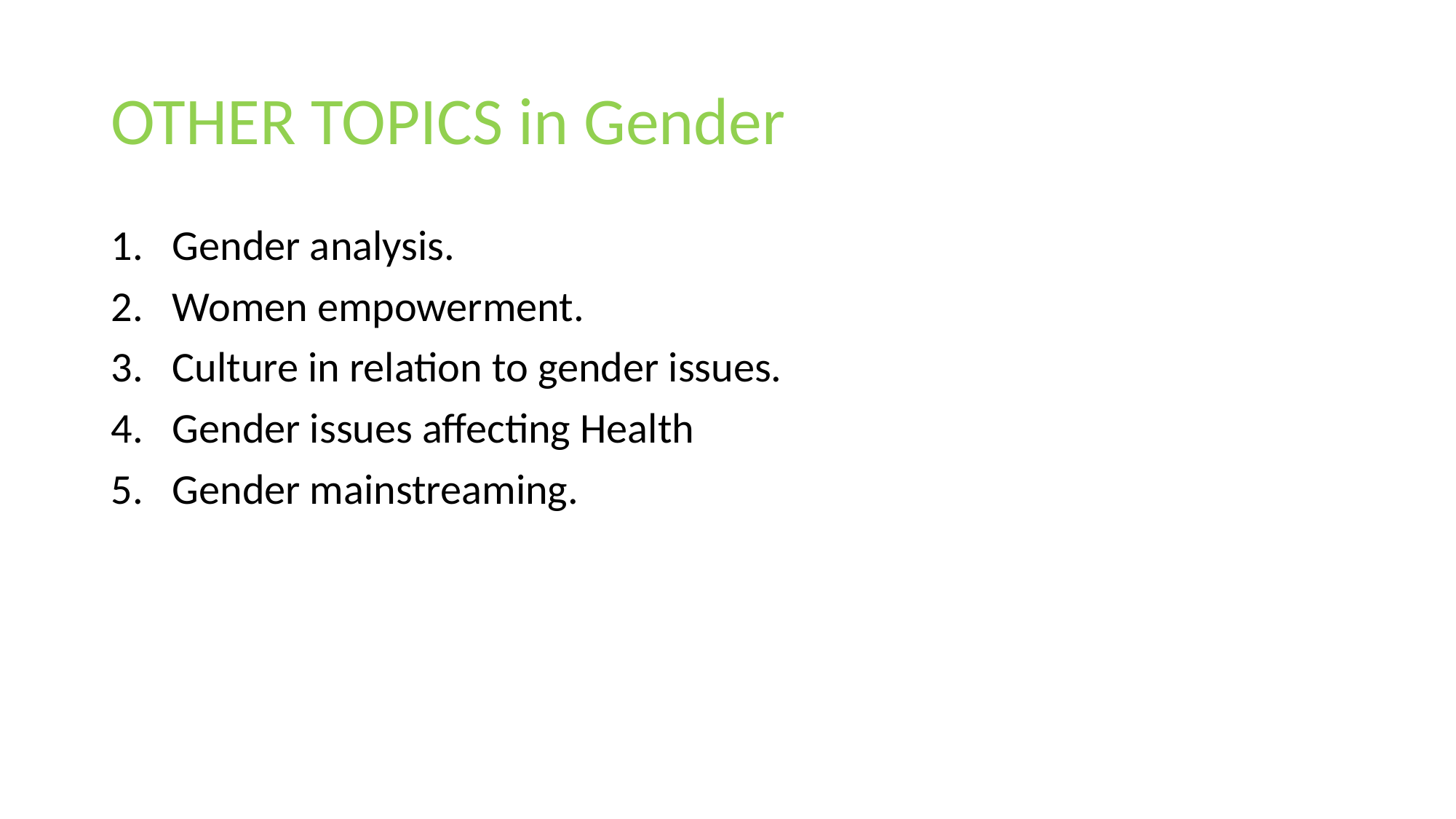

# OTHER TOPICS in Gender
Gender analysis.
Women empowerment.
Culture in relation to gender issues.
Gender issues affecting Health
Gender mainstreaming.